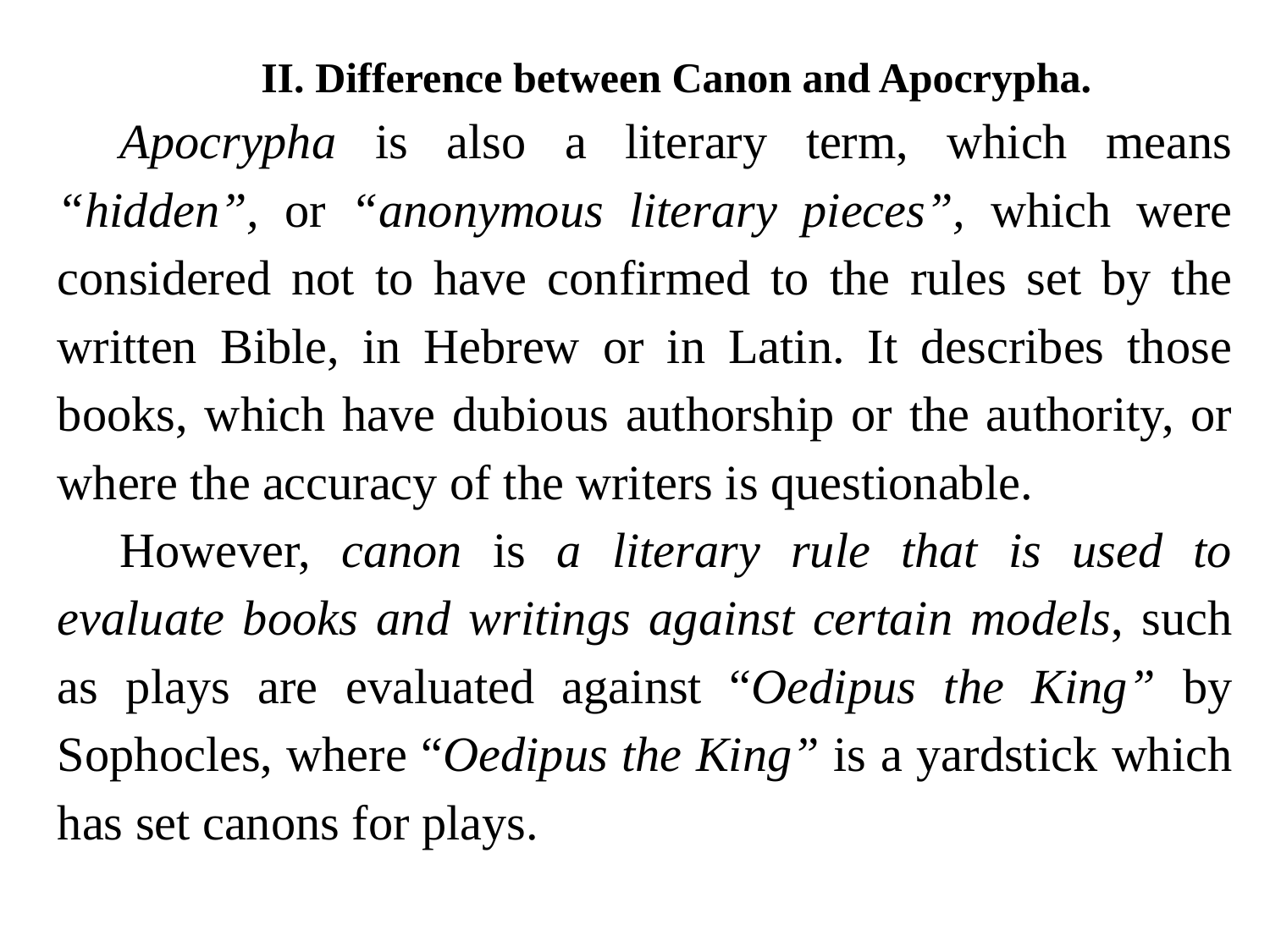

II. Difference between Canon and Apocrypha.
Apocrypha is also a literary term, which means “hidden”, or “anonymous literary pieces”, which were considered not to have confirmed to the rules set by the written Bible, in Hebrew or in Latin. It describes those books, which have dubious authorship or the authority, or where the accuracy of the writers is questionable.
However, canon is a literary rule that is used to evaluate books and writings against certain models, such as plays are evaluated against “Oedipus the King” by Sophocles, where “Oedipus the King” is a yardstick which has set canons for plays.